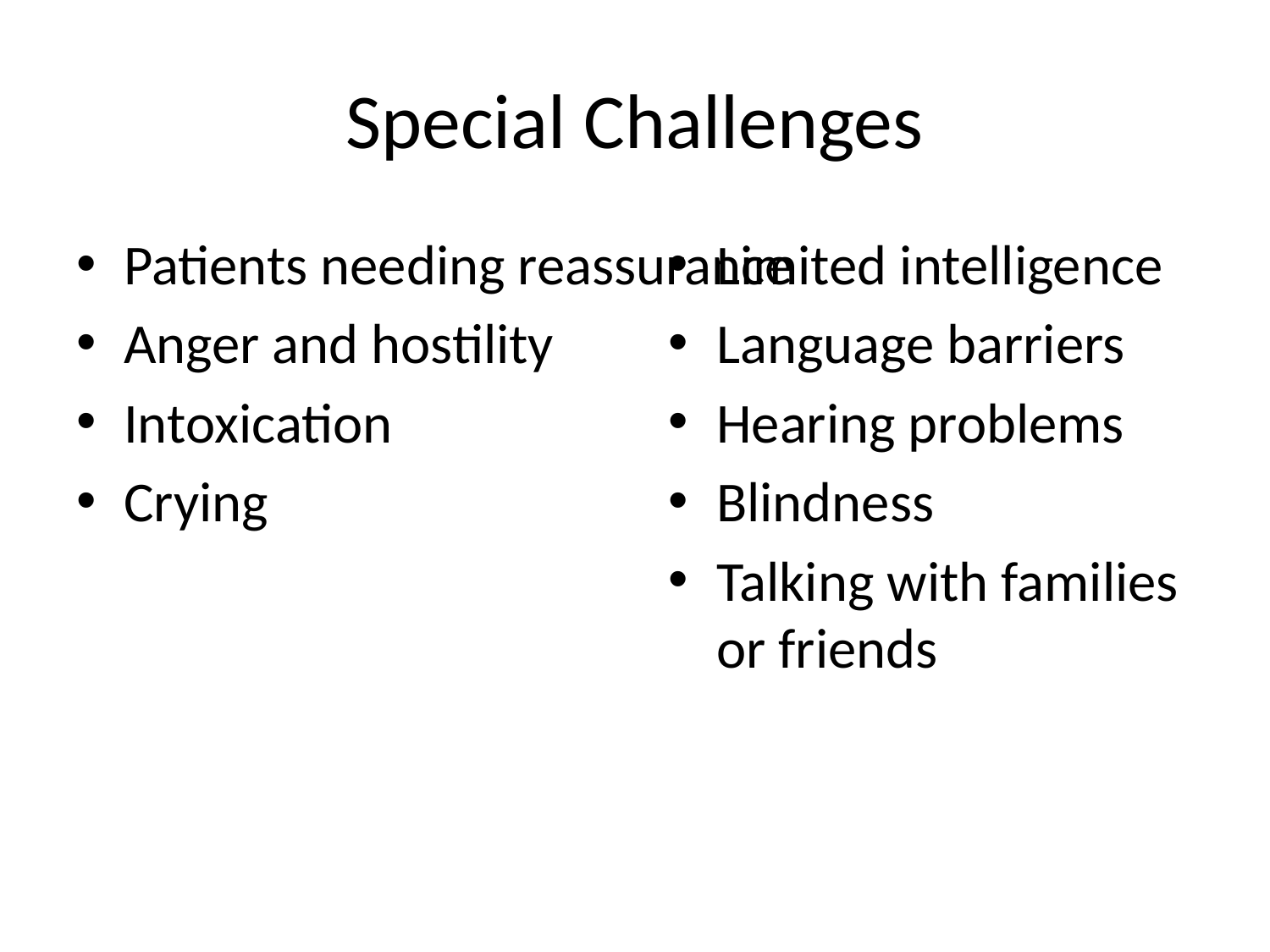

# Special Challenges
Patients needing reassurance
Anger and hostility
Intoxication
Crying
Limited intelligence
Language barriers
Hearing problems
Blindness
Talking with families or friends